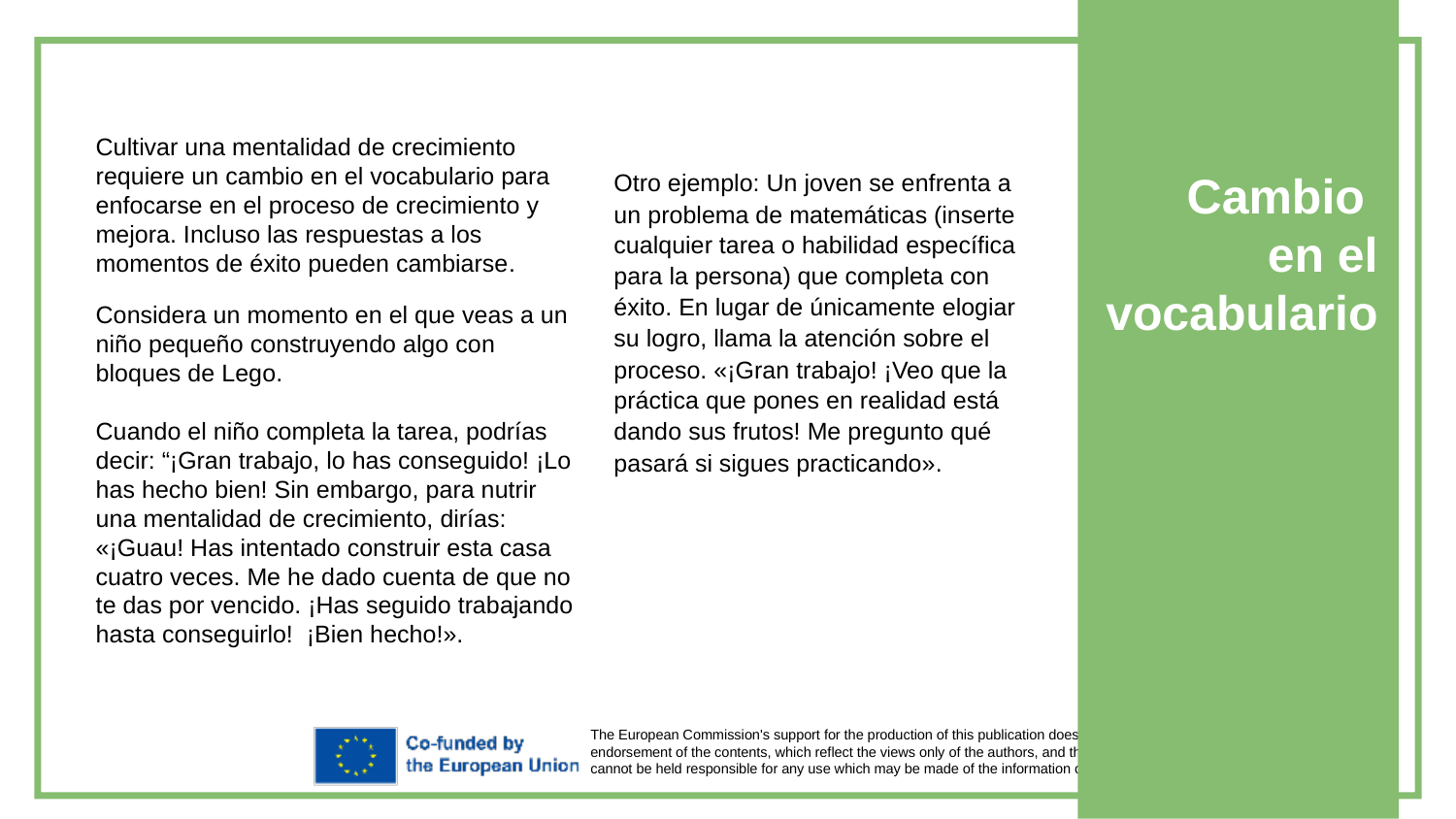

Cultivar una mentalidad de crecimiento requiere un cambio en el vocabulario para enfocarse en el proceso de crecimiento y mejora. Incluso las respuestas a los momentos de éxito pueden cambiarse.
Considera un momento en el que veas a un niño pequeño construyendo algo con bloques de Lego.
Cuando el niño completa la tarea, podrías decir: “¡Gran trabajo, lo has conseguido! ¡Lo has hecho bien! Sin embargo, para nutrir una mentalidad de crecimiento, dirías: «¡Guau! Has intentado construir esta casa cuatro veces. Me he dado cuenta de que no te das por vencido. ¡Has seguido trabajando hasta conseguirlo!  ¡Bien hecho!».
Otro ejemplo: Un joven se enfrenta a un problema de matemáticas (inserte cualquier tarea o habilidad específica para la persona) que completa con éxito. En lugar de únicamente elogiar su logro, llama la atención sobre el proceso. «¡Gran trabajo! ¡Veo que la práctica que pones en realidad está dando sus frutos! Me pregunto qué pasará si sigues practicando».
Cambio
en el vocabulario